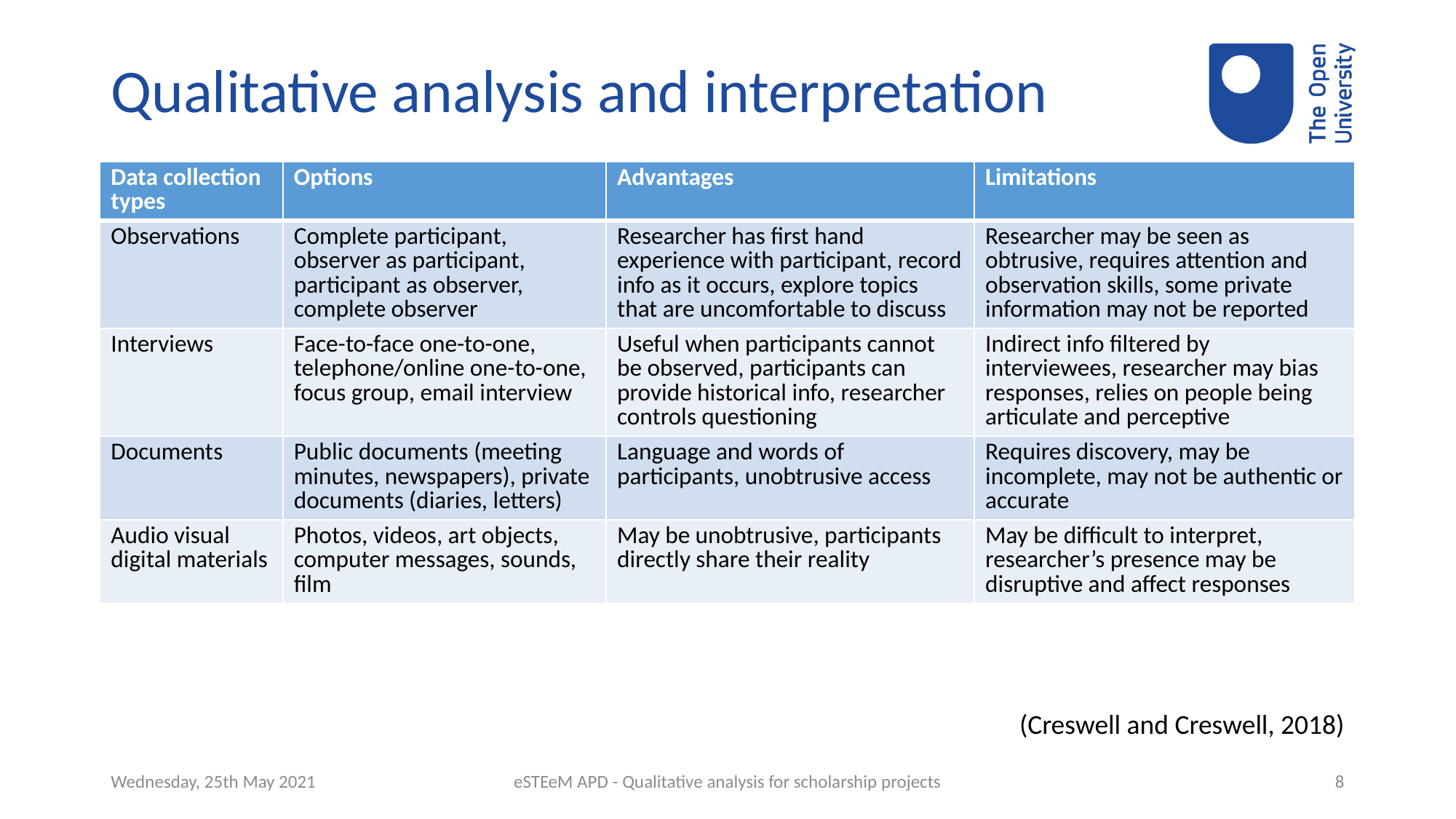

# Qualitative analysis and interpretation
| Data collection types | Options | Advantages | Limitations |
| --- | --- | --- | --- |
| Observations | Complete participant, observer as participant, participant as observer, complete observer | Researcher has first hand experience with participant, record info as it occurs, explore topics that are uncomfortable to discuss | Researcher may be seen as obtrusive, requires attention and observation skills, some private information may not be reported |
| Interviews | Face-to-face one-to-one, telephone/online one-to-one, focus group, email interview | Useful when participants cannot be observed, participants can provide historical info, researcher controls questioning | Indirect info filtered by interviewees, researcher may bias responses, relies on people being articulate and perceptive |
| Documents | Public documents (meeting minutes, newspapers), private documents (diaries, letters) | Language and words of participants, unobtrusive access | Requires discovery, may be incomplete, may not be authentic or accurate |
| Audio visual digital materials | Photos, videos, art objects, computer messages, sounds, film | May be unobtrusive, participants directly share their reality | May be difficult to interpret, researcher’s presence may be disruptive and affect responses |
(Creswell and Creswell, 2018)
Wednesday, 25th May 2021
eSTEeM APD - Qualitative analysis for scholarship projects
8